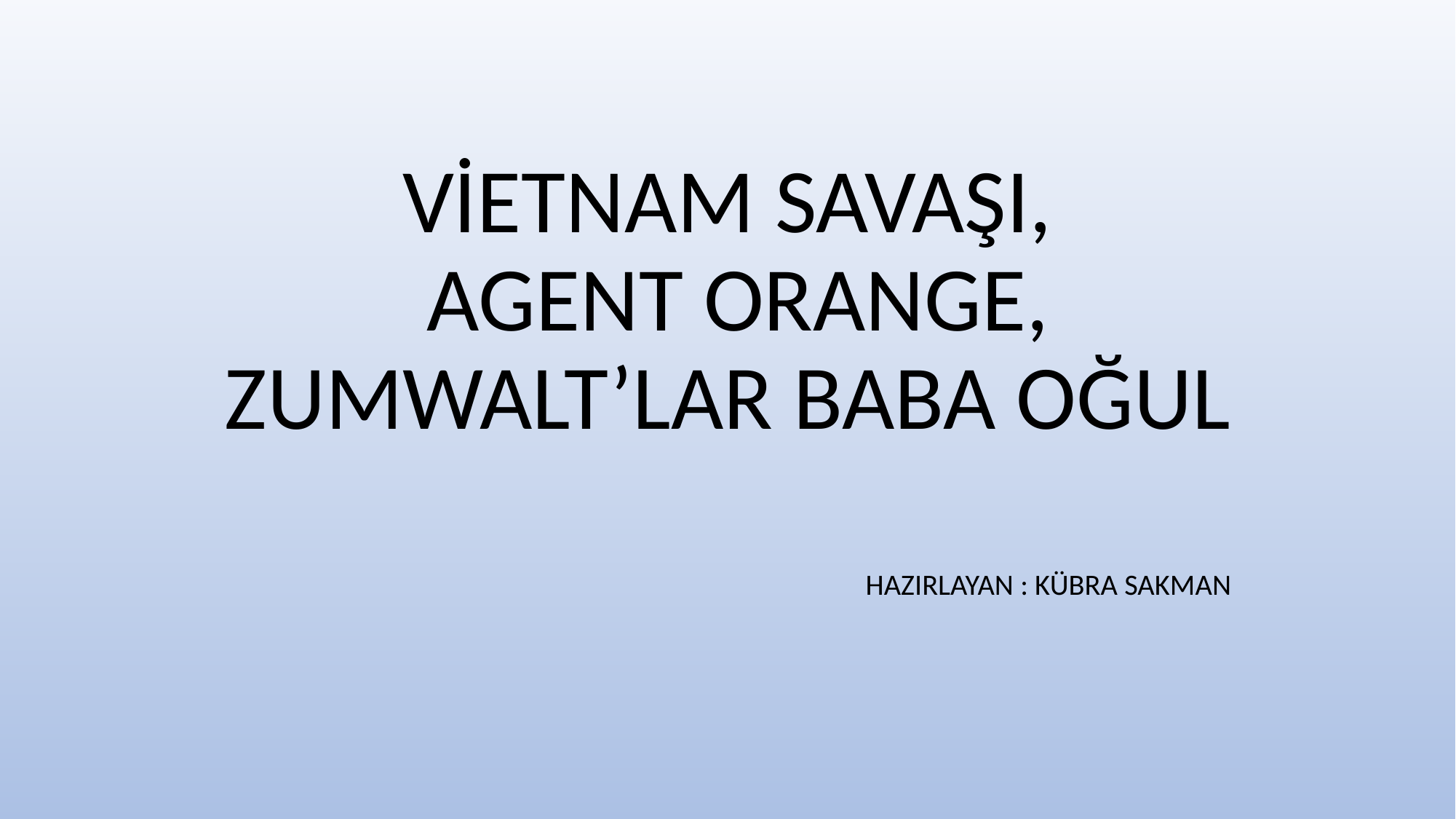

# VİETNAM SAVAŞI, AGENT ORANGE, ZUMWALT’LAR BABA OĞUL
          HAZIRLAYAN : KÜBRA SAKMAN